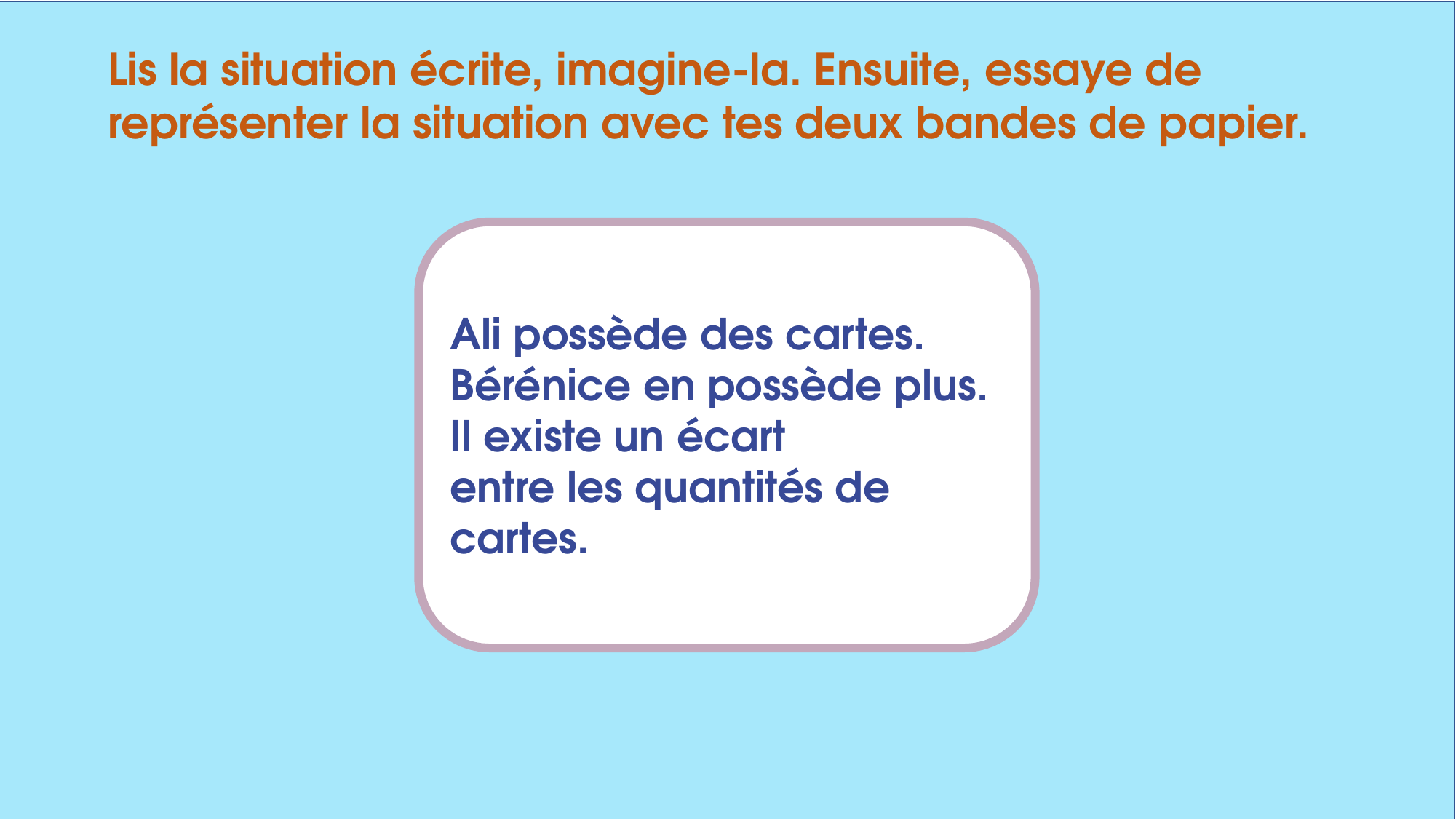

Lis la situation écrite, imagine-la. Ensuite, essaye de représenter la situation avec tes deux bandes de papier.
Ali possède des cartes.
Bérénice en possède plus. Il existe un écart
entre les quantités de cartes.
www.maitresseherisson.com